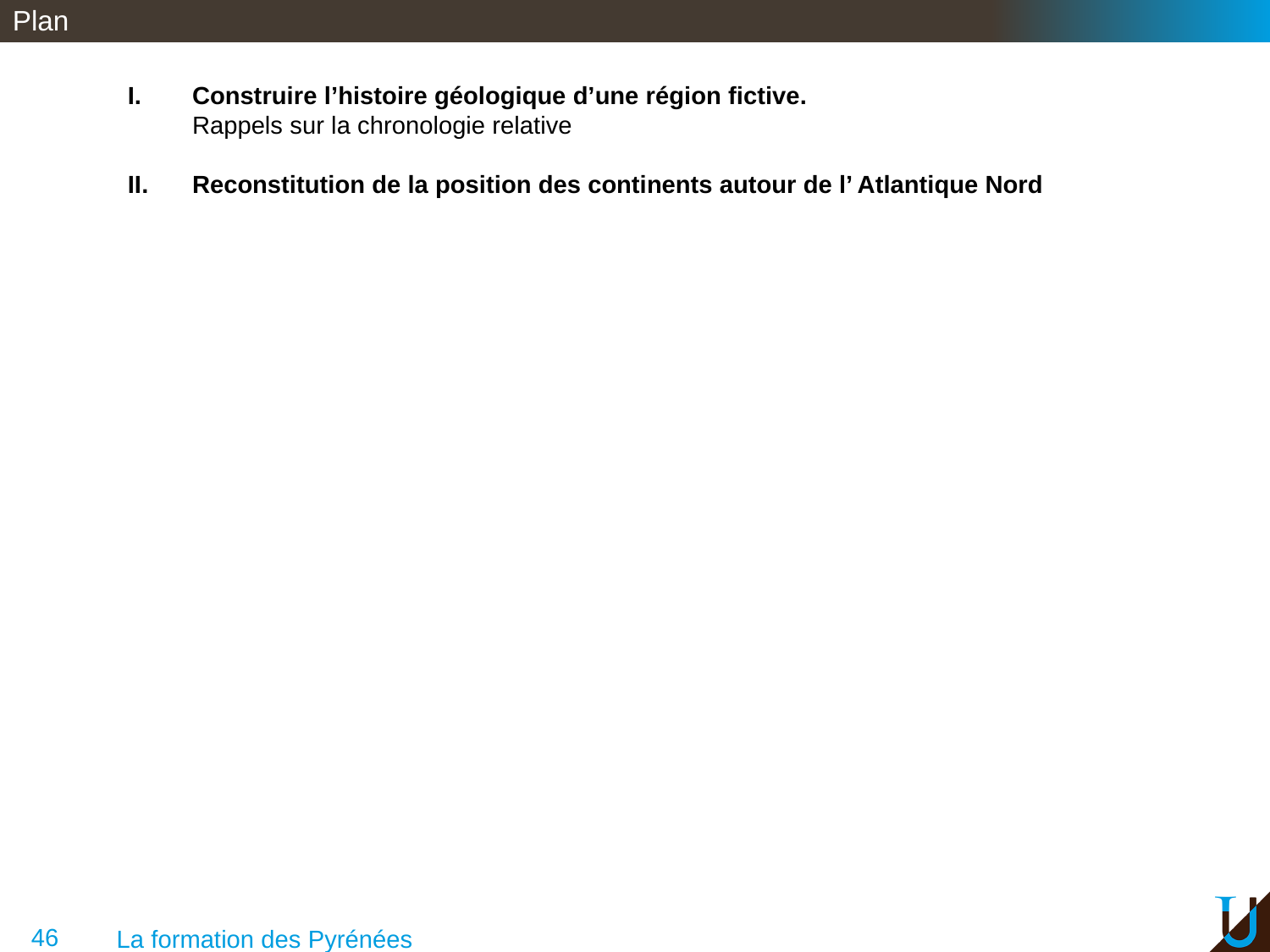

Plan
I.	Construire l’histoire géologique d’une région fictive.
	Rappels sur la chronologie relative

II.	Reconstitution de la position des continents autour de l’ Atlantique Nord